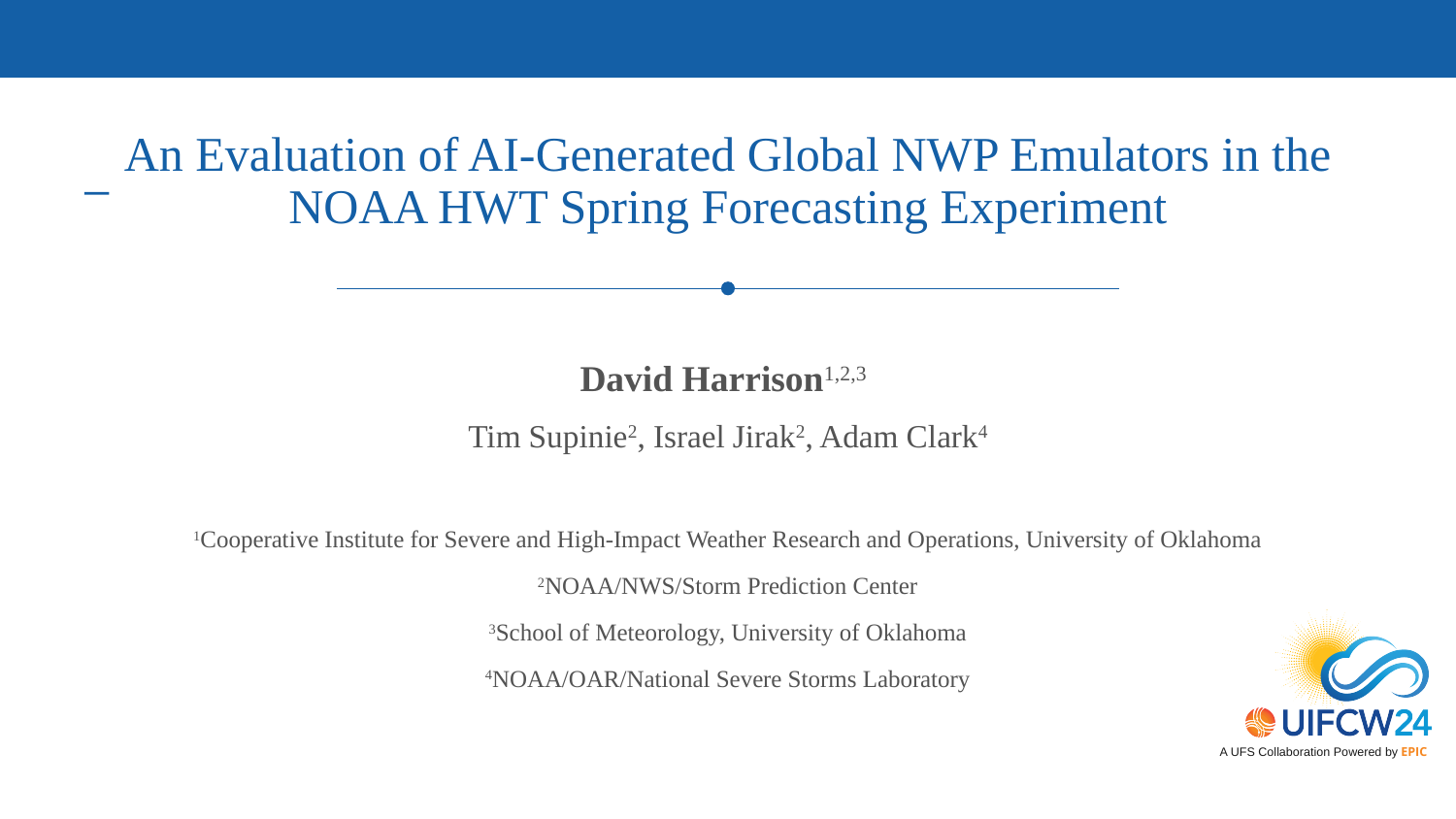

An Evaluation of AI-Generated Global NWP Emulators in the NOAA HWT Spring Forecasting Experiment

David Harrison1,2,3
Tim Supinie2, Israel Jirak2, Adam Clark4

1Cooperative Institute for Severe and High-Impact Weather Research and Operations, University of Oklahoma
2NOAA/NWS/Storm Prediction Center
3School of Meteorology, University of Oklahoma
4NOAA/OAR/National Severe Storms Laboratory